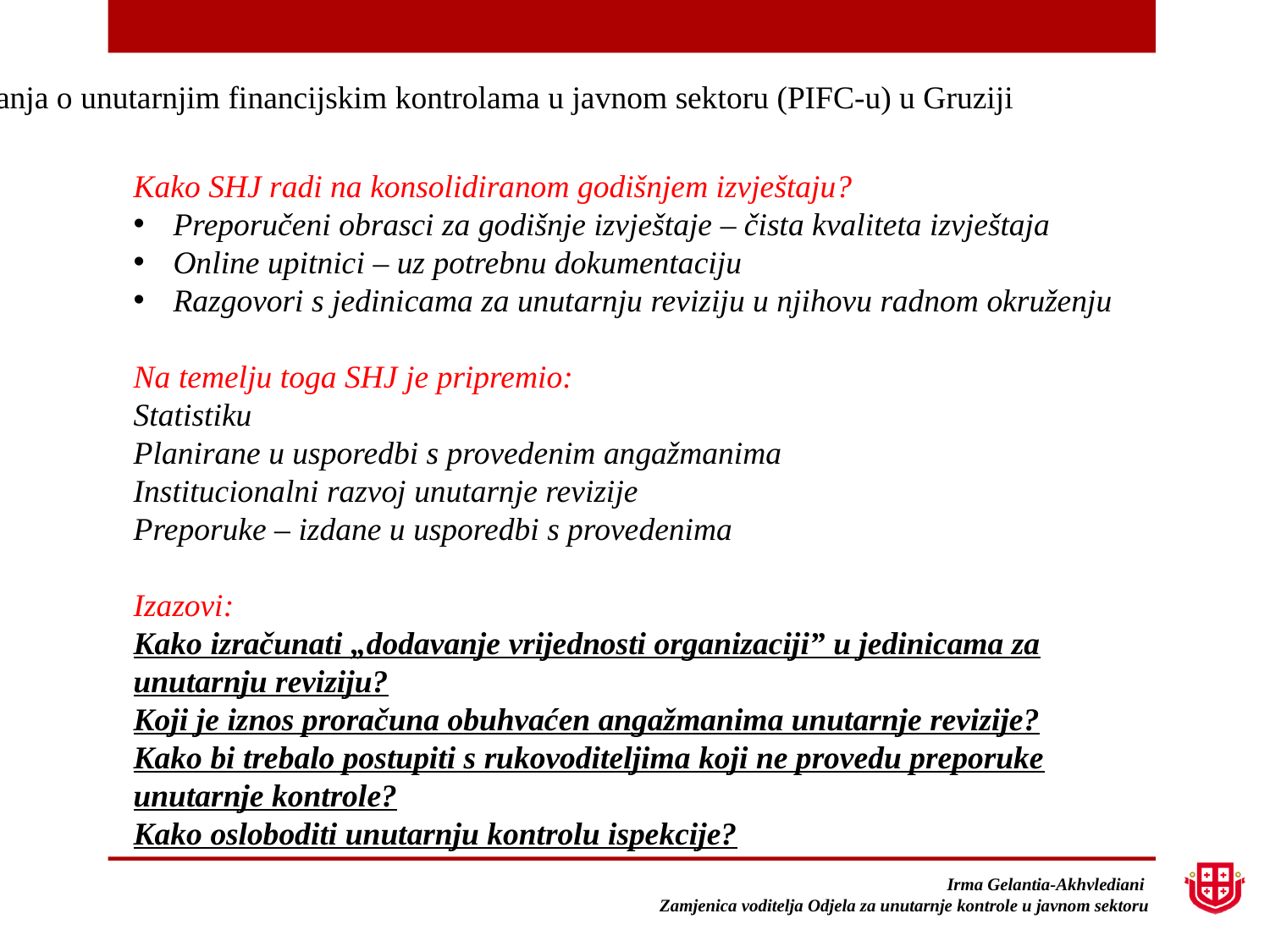

Praksa izvještavanja o unutarnjim financijskim kontrolama u javnom sektoru (PIFC-u) u Gruziji
Kako SHJ radi na konsolidiranom godišnjem izvještaju?
Preporučeni obrasci za godišnje izvještaje – čista kvaliteta izvještaja
Online upitnici – uz potrebnu dokumentaciju
Razgovori s jedinicama za unutarnju reviziju u njihovu radnom okruženju

Na temelju toga SHJ je pripremio:
Statistiku
Planirane u usporedbi s provedenim angažmanima
Institucionalni razvoj unutarnje revizije
Preporuke – izdane u usporedbi s provedenima

Izazovi:
Kako izračunati „dodavanje vrijednosti organizaciji” u jedinicama za unutarnju reviziju?
Koji je iznos proračuna obuhvaćen angažmanima unutarnje revizije?
Kako bi trebalo postupiti s rukovoditeljima koji ne provedu preporuke unutarnje kontrole?
Kako osloboditi unutarnju kontrolu ispekcije?

Irma Gelantia-Akhvlediani
Zamjenica voditelja Odjela za unutarnje kontrole u javnom sektoru